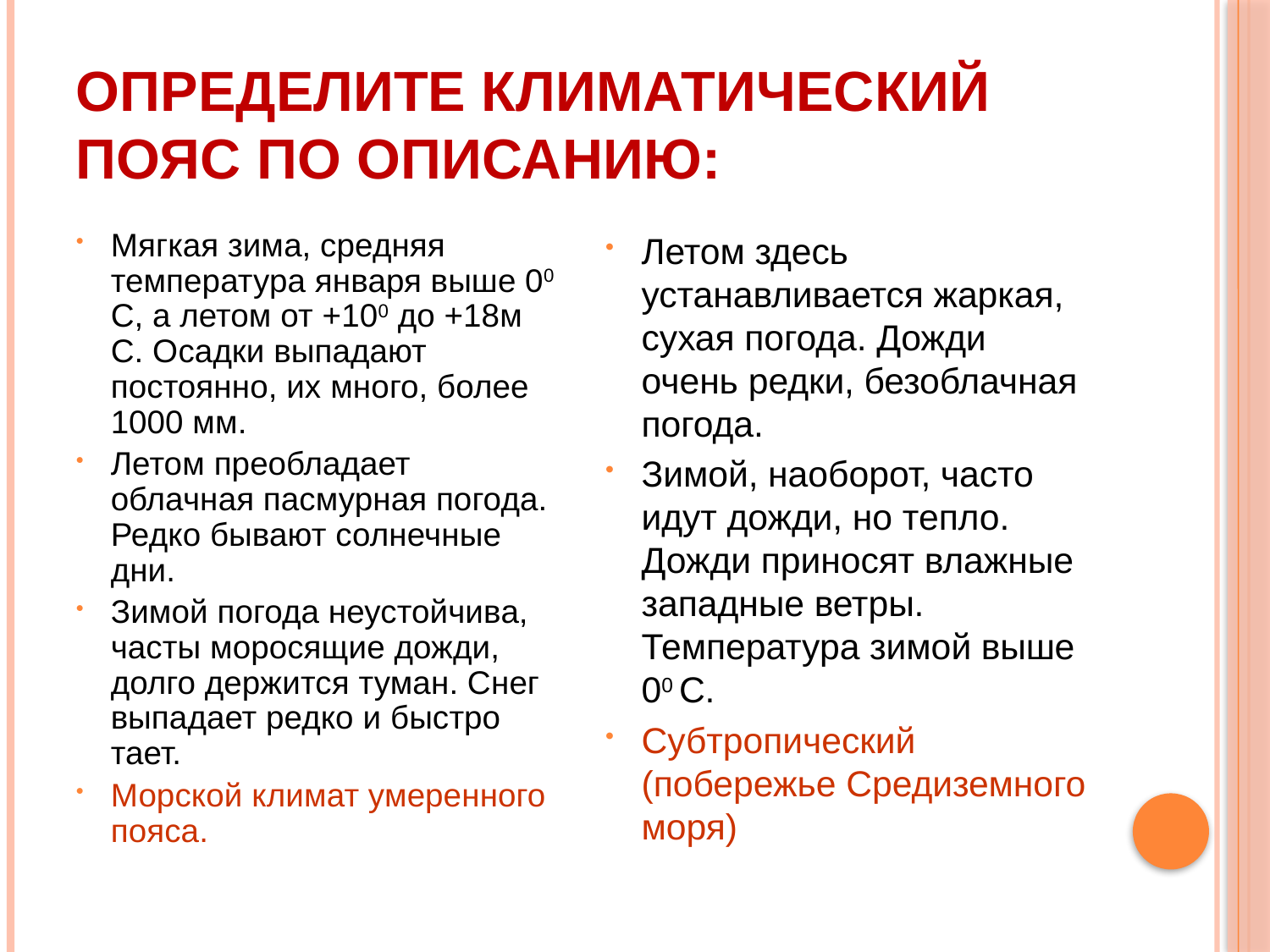

# Определите климатический пояс по описанию:
Мягкая зима, средняя температура января выше 00 С, а летом от +100 до +18м С. Осадки выпадают постоянно, их много, более 1000 мм.
Летом преобладает облачная пасмурная погода. Редко бывают солнечные дни.
Зимой погода неустойчива, часты моросящие дожди, долго держится туман. Снег выпадает редко и быстро тает.
Морской климат умеренного пояса.

Летом здесь устанавливается жаркая, сухая погода. Дожди очень редки, безоблачная погода.
Зимой, наоборот, часто идут дожди, но тепло. Дожди приносят влажные западные ветры. Температура зимой выше 00 С.
Субтропический (побережье Средиземного моря)